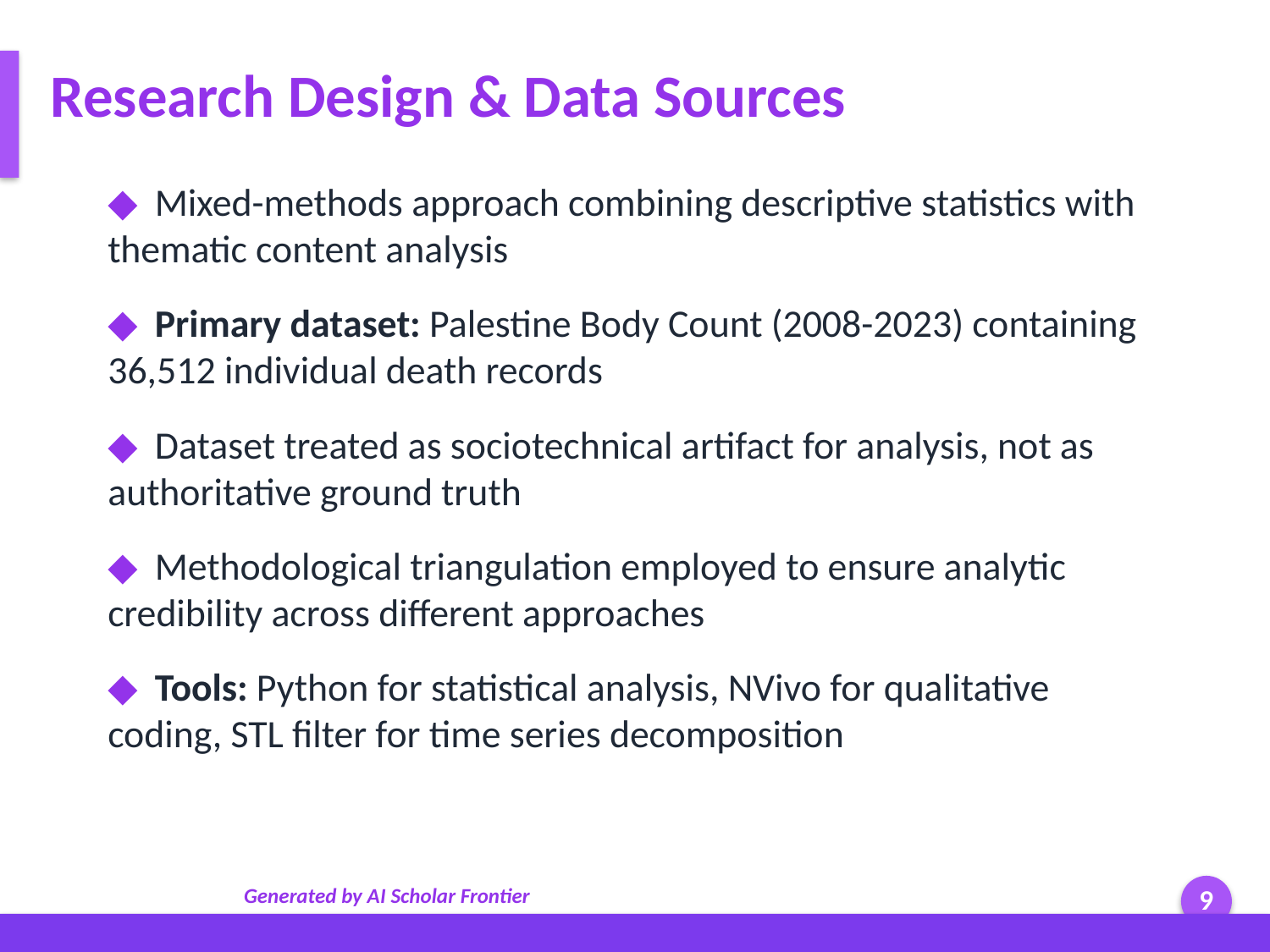

Research Design & Data Sources
◆  Mixed-methods approach combining descriptive statistics with thematic content analysis
◆  Primary dataset: Palestine Body Count (2008-2023) containing 36,512 individual death records
◆  Dataset treated as sociotechnical artifact for analysis, not as authoritative ground truth
◆  Methodological triangulation employed to ensure analytic credibility across different approaches
◆  Tools: Python for statistical analysis, NVivo for qualitative coding, STL filter for time series decomposition
Generated by AI Scholar Frontier

9